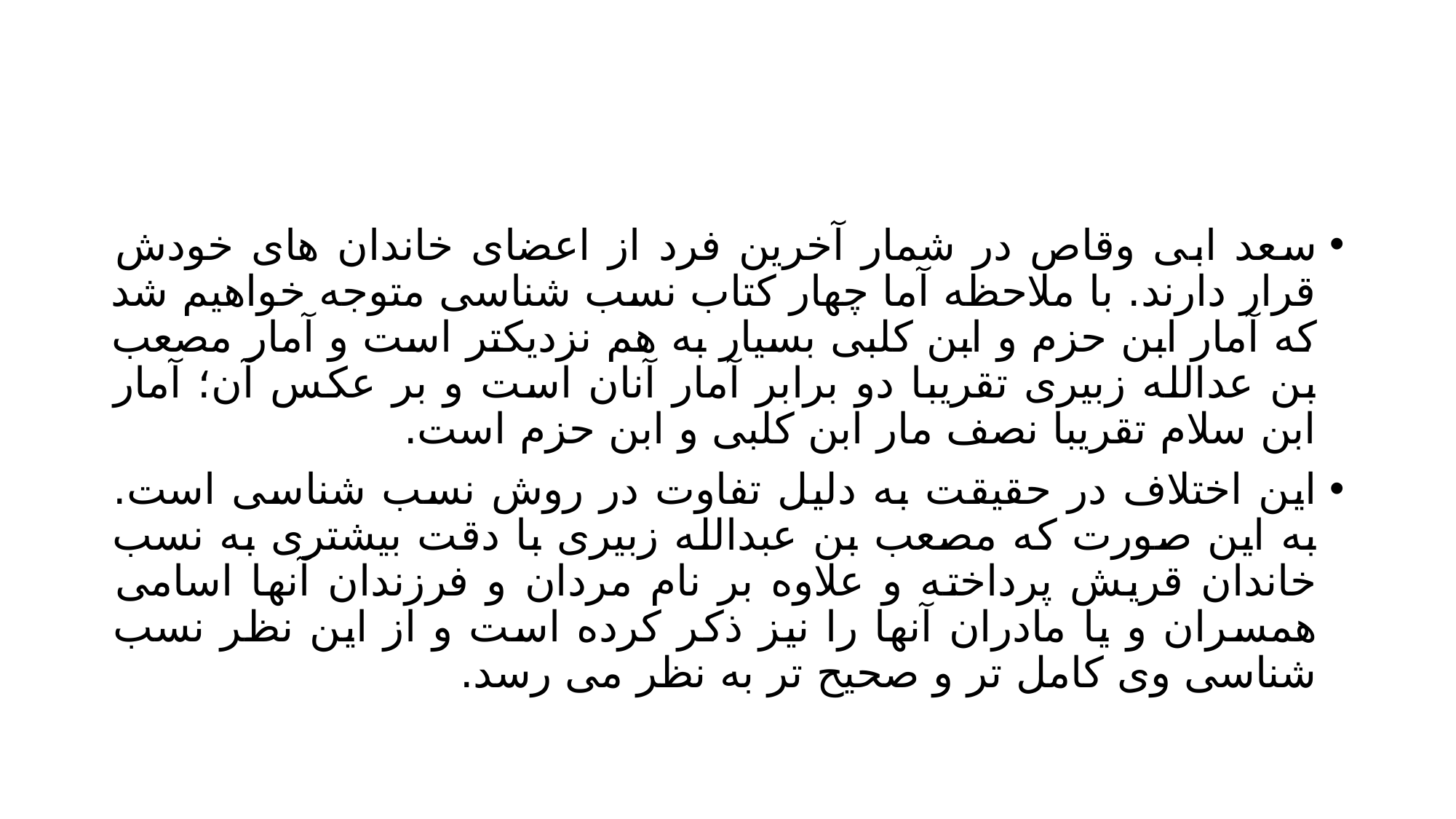

#
سعد ابی وقاص در شمار آخرین فرد از اعضای خاندان های خودش قرار دارند. با ملاحظه آما چهار کتاب نسب شناسی متوجه خواهیم شد که آمار ابن حزم و ابن کلبی بسیار به هم نزدیکتر است و آمار مصعب بن عدالله زبیری تقریبا دو برابر آمار آنان است و بر عکس آن؛ آمار ابن سلام تقریبا نصف مار ابن کلبی و ابن حزم است.
این اختلاف در حقیقت به دلیل تفاوت در روش نسب شناسی است. به این صورت که مصعب بن عبدالله زبیری با دقت بیشتری به نسب خاندان قریش پرداخته و علاوه بر نام مردان و فرزندان آنها اسامی همسران و یا مادران آنها را نیز ذکر کرده است و از این نظر نسب شناسی وی کامل تر و صحیح تر به نظر می رسد.